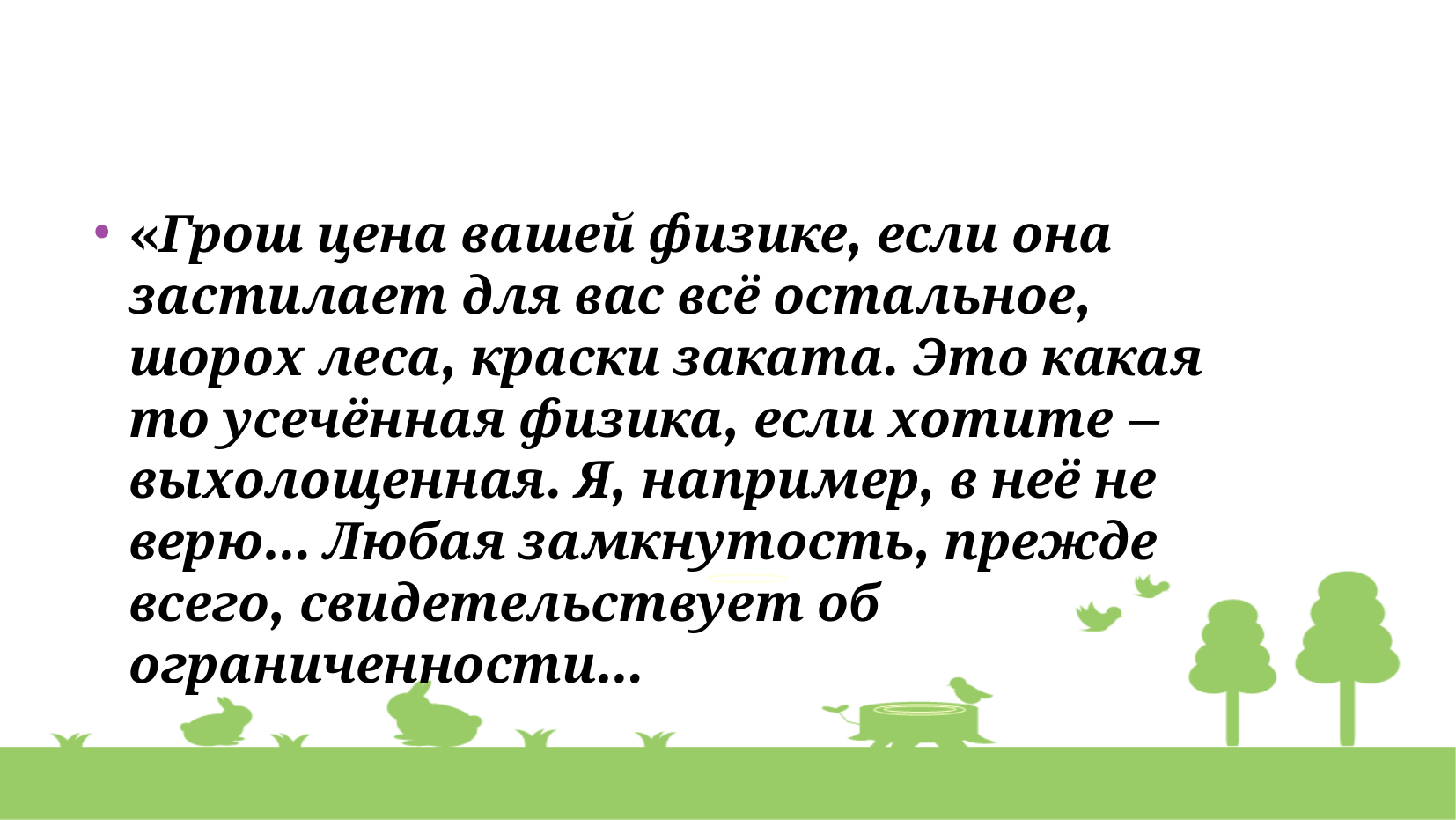

Лев Ландау
«Грош цена вашей физике, если она застилает для вас всё остальное, шорох леса, краски заката. Это какая то усечённая физика, если хотите – выхолощенная. Я, например, в неё не верю… Любая замкнутость, прежде всего, свидетельствует об ограниченности…